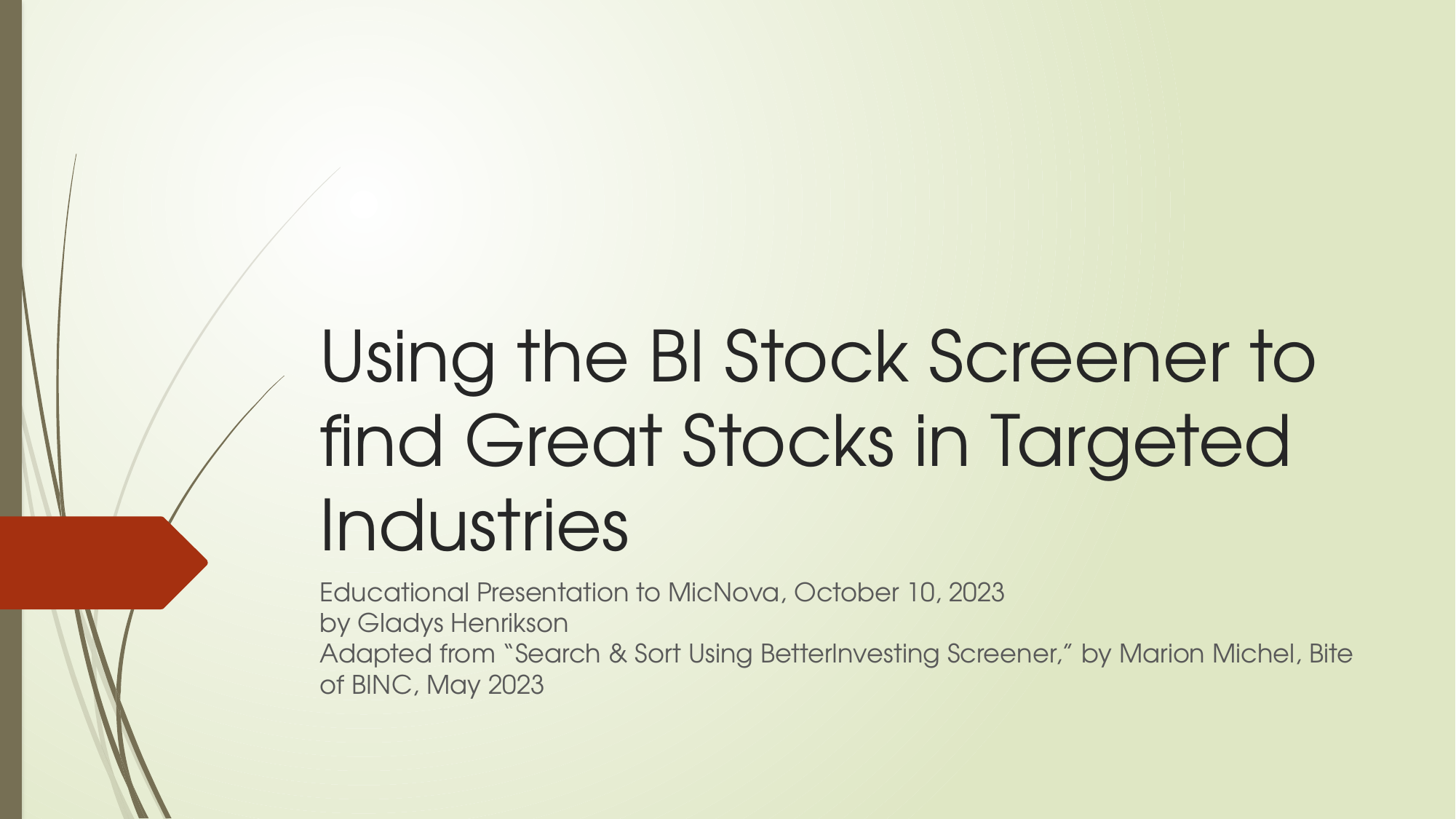

# Using the BI Stock Screener to find Great Stocks in Targeted Industries
Educational Presentation to MicNova, October 10, 2023
by Gladys Henrikson
Adapted from “Search & Sort Using BetterInvesting Screener,” by Marion Michel, Bite of BINC, May 2023